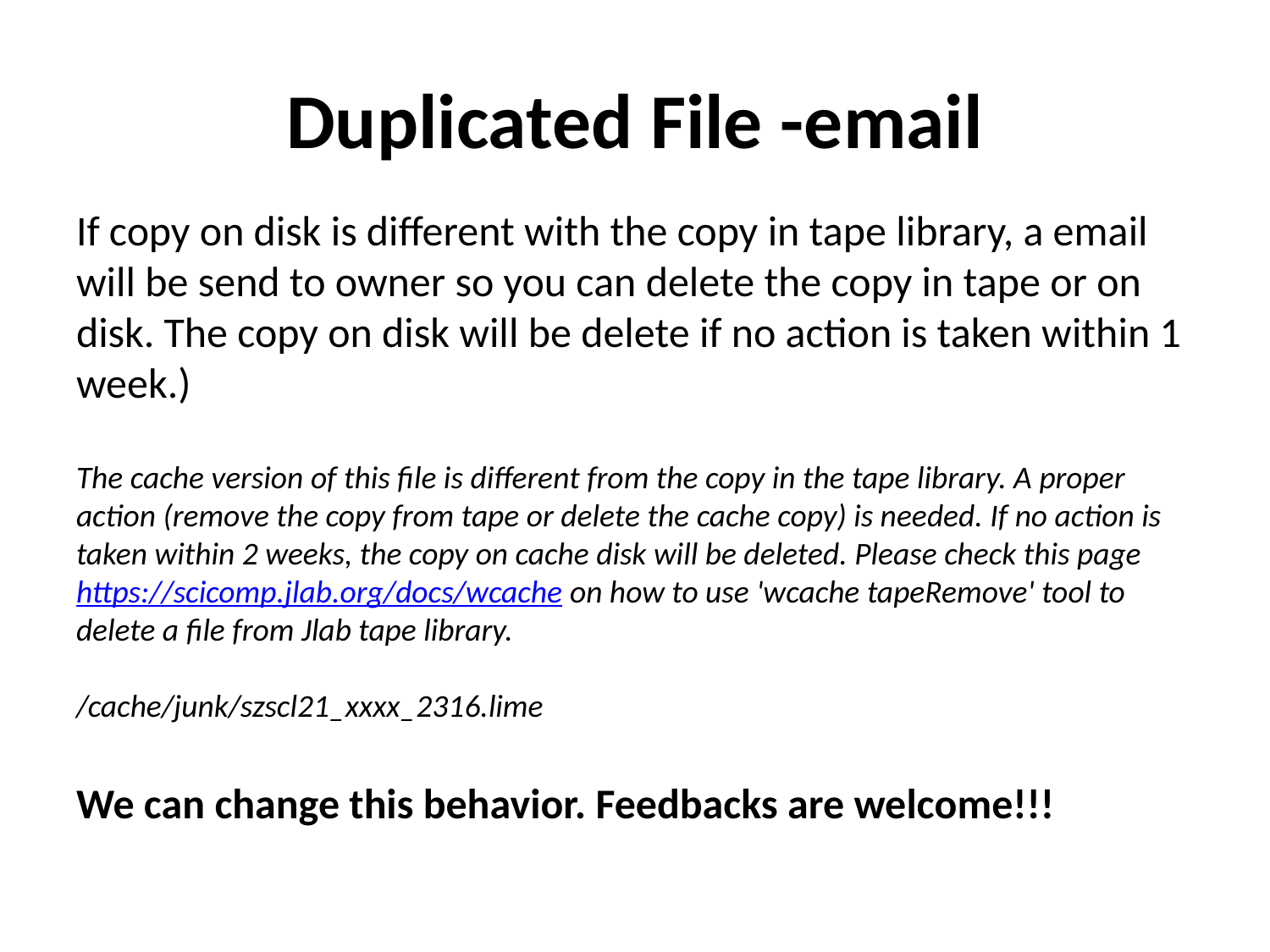

# Duplicated File -email
If copy on disk is different with the copy in tape library, a email will be send to owner so you can delete the copy in tape or on disk. The copy on disk will be delete if no action is taken within 1 week.)

The cache version of this file is different from the copy in the tape library. A proper action (remove the copy from tape or delete the cache copy) is needed. If no action is taken within 2 weeks, the copy on cache disk will be deleted. Please check this page  https://scicomp.jlab.org/docs/wcache on how to use 'wcache tapeRemove' tool to delete a file from Jlab tape library.
/cache/junk/szscl21_xxxx_2316.lime

We can change this behavior. Feedbacks are welcome!!!